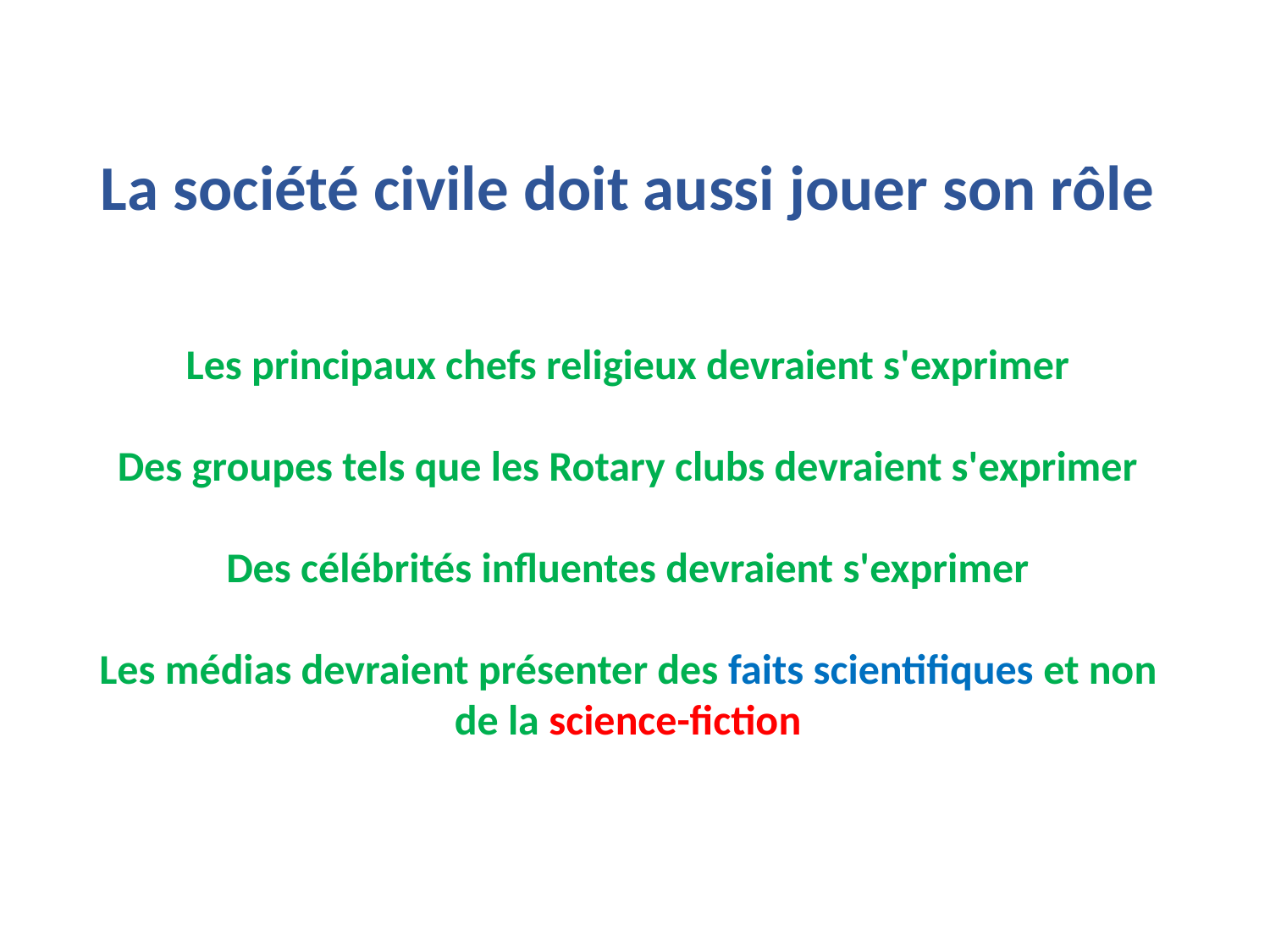

La société civile doit aussi jouer son rôle

Les principaux chefs religieux devraient s'exprimer

Des groupes tels que les Rotary clubs devraient s'exprimer

Des célébrités influentes devraient s'exprimer

Les médias devraient présenter des faits scientifiques et non de la science-fiction